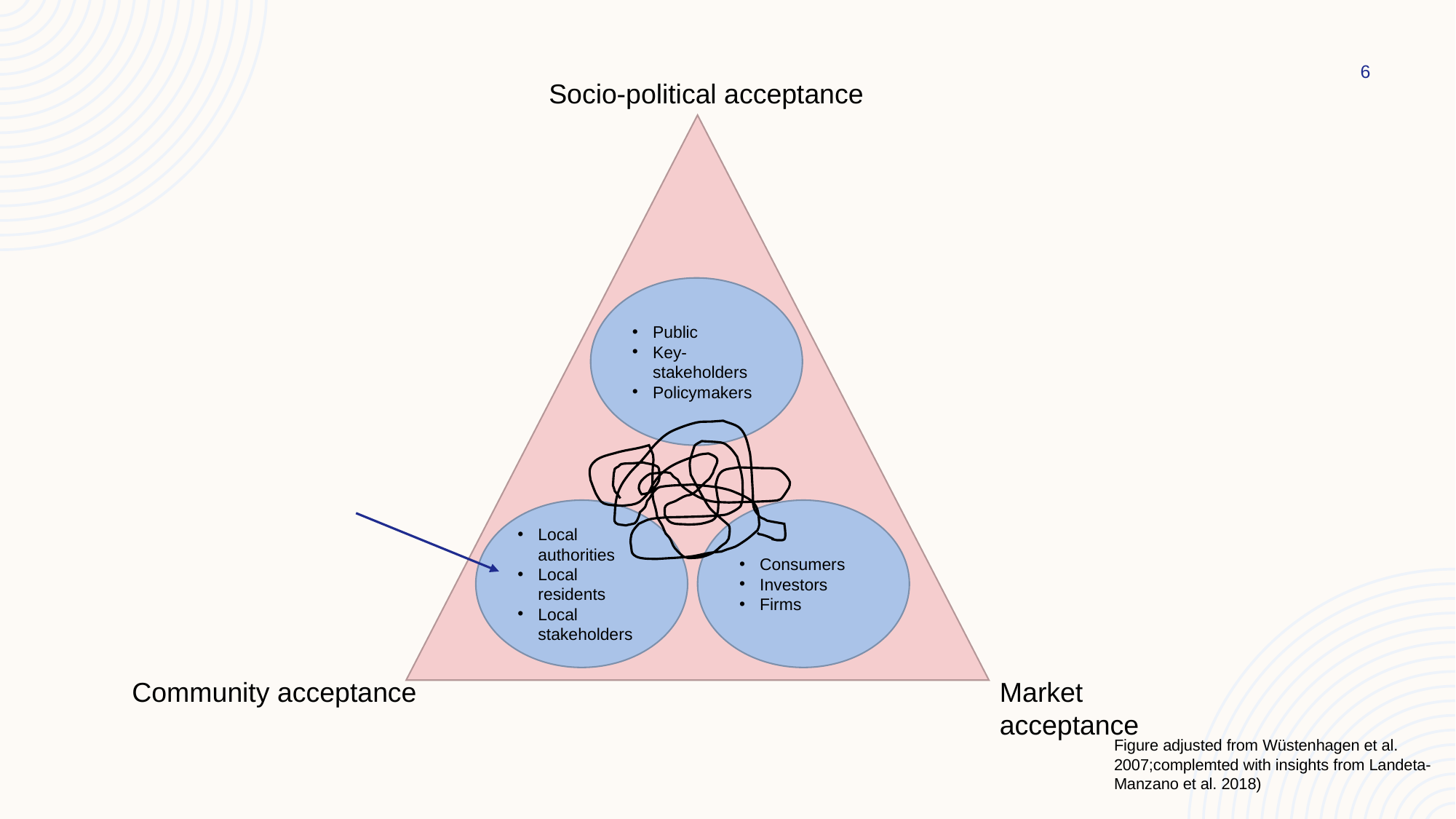

6
Socio-political acceptance

Public
Key-stakeholders
Policymakers

Local authorities
Local residents
Local stakeholders
Consumers
Investors
Firms
Community acceptance
Market acceptance
Figure adjusted from Wüstenhagen et al. 2007;complemted with insights from Landeta-Manzano et al. 2018)